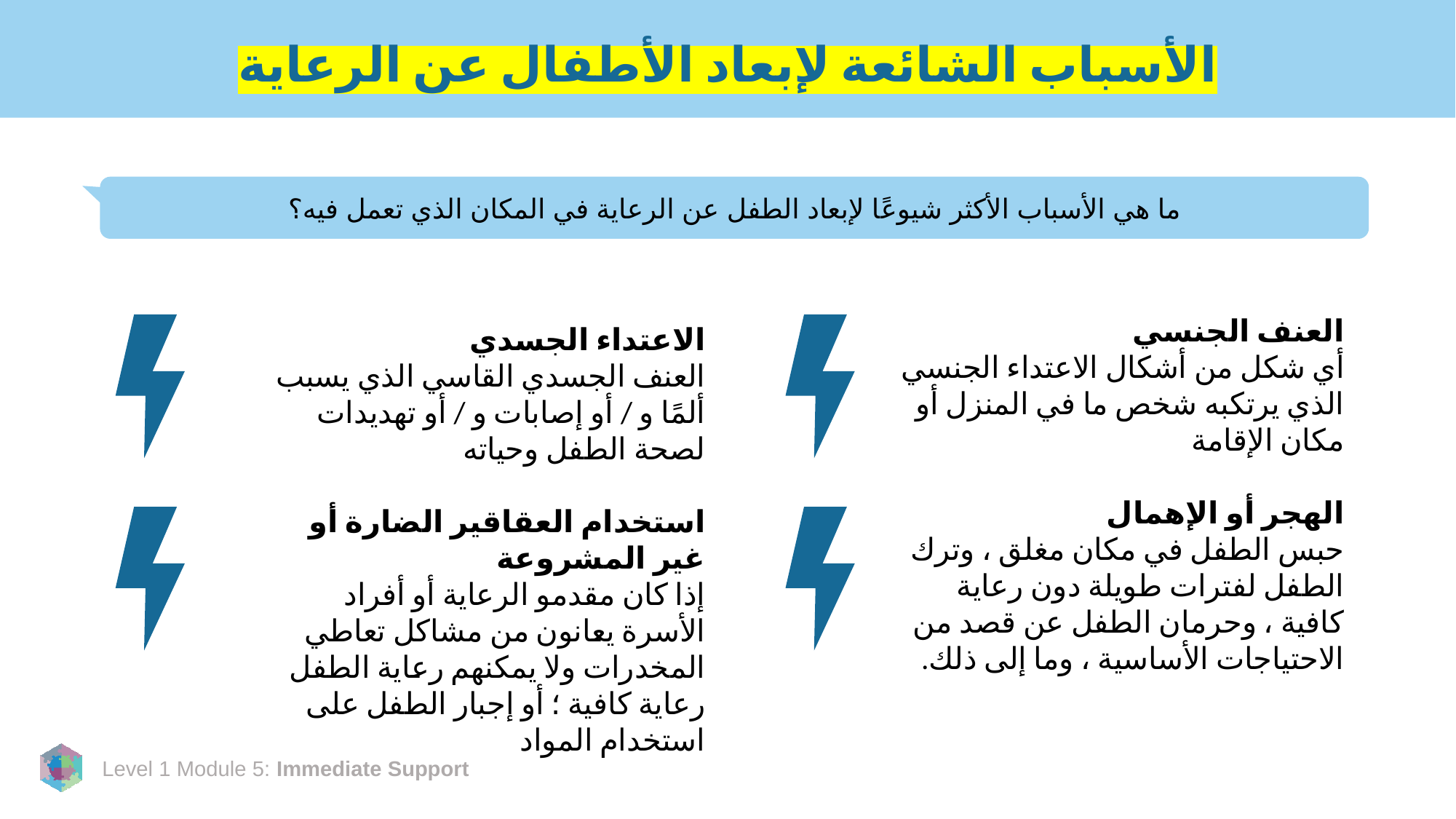

# الأسباب الشائعة لإبعاد الأطفال عن الرعاية
ما هي الأسباب الأكثر شيوعًا لإبعاد الطفل عن الرعاية في المكان الذي تعمل فيه؟
العنف الجنسي
أي شكل من أشكال الاعتداء الجنسي الذي يرتكبه شخص ما في المنزل أو مكان الإقامة

الهجر أو الإهمال
حبس الطفل في مكان مغلق ، وترك الطفل لفترات طويلة دون رعاية كافية ، وحرمان الطفل عن قصد من الاحتياجات الأساسية ، وما إلى ذلك.

الاعتداء الجسدي
العنف الجسدي القاسي الذي يسبب ألمًا و / أو إصابات و / أو تهديدات لصحة الطفل وحياته

استخدام العقاقير الضارة أو غير المشروعة
إذا كان مقدمو الرعاية أو أفراد الأسرة يعانون من مشاكل تعاطي المخدرات ولا يمكنهم رعاية الطفل رعاية كافية ؛ أو إجبار الطفل على استخدام المواد